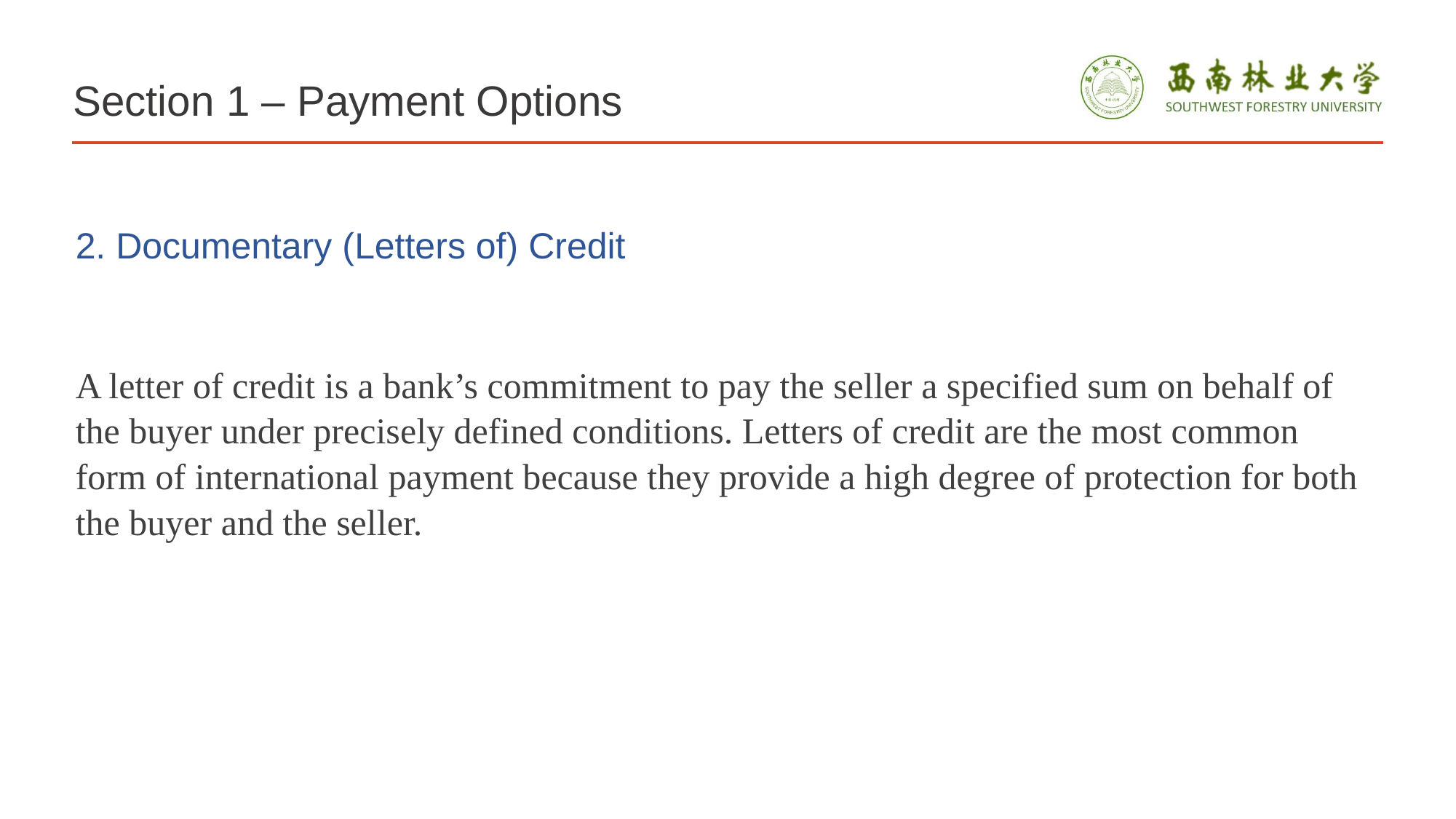

# Section 1 – Payment Options

2. Documentary (Letters of) Credit

A letter of credit is a bank’s commitment to pay the seller a specified sum on behalf of the buyer under precisely defined conditions. Letters of credit are the most common form of international payment because they provide a high degree of protection for both the buyer and the seller.